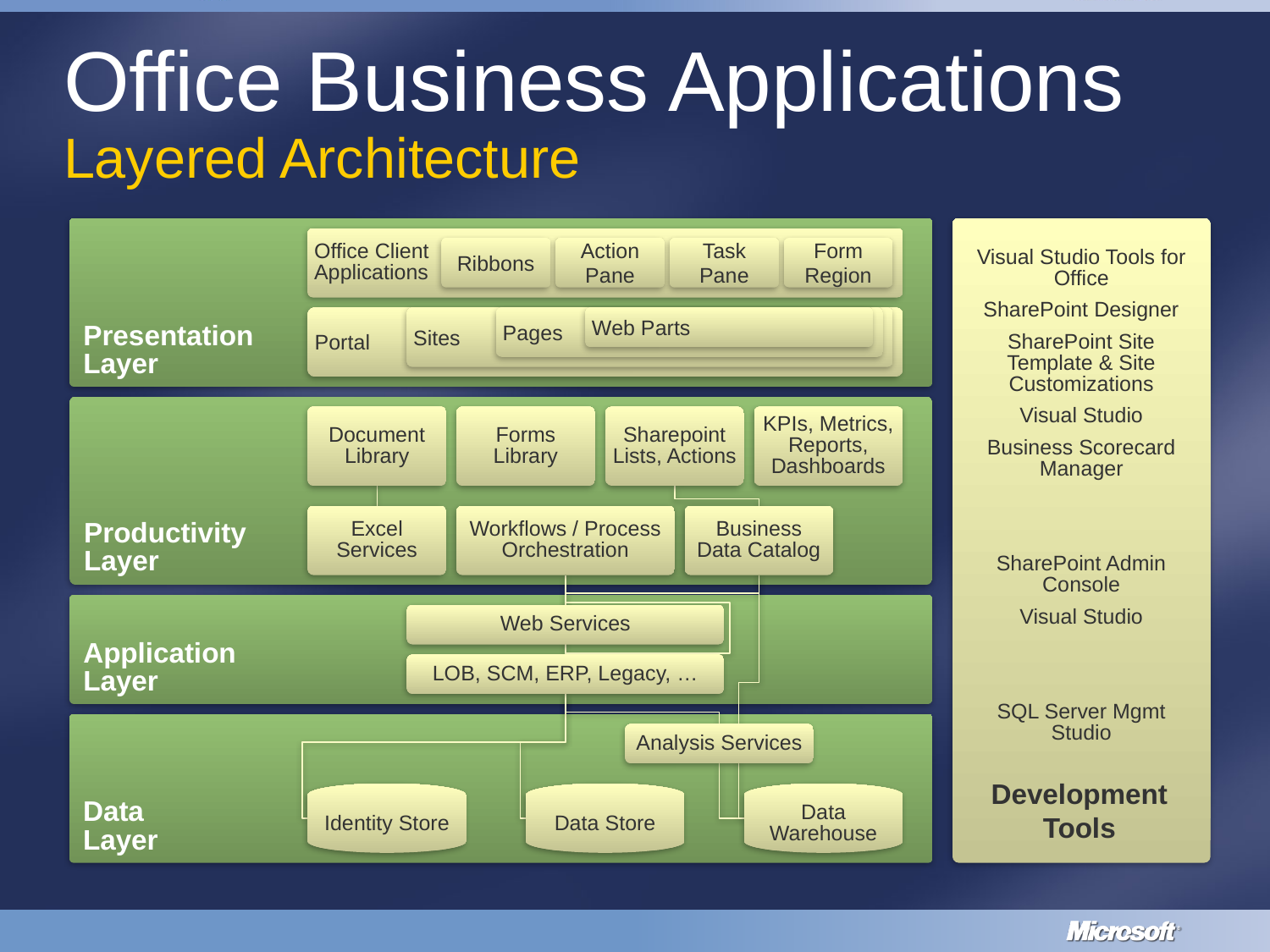

# Office Business Applications
Layered Architecture
Presentation
Layer
Visual Studio Tools for Office
SharePoint Designer
SharePoint Site Template & Site Customizations
Visual Studio
Business Scorecard Manager

SharePoint Admin Console
Visual Studio

SQL Server Mgmt Studio
Office Client
Applications
Ribbons
Action Pane
Task Pane
Form Region
Portal
Sites
Pages
Web Parts
Productivity
Layer
Document Library
Forms Library
Sharepoint Lists, Actions
KPIs, Metrics, Reports, Dashboards
Excel Services
Workflows / Process Orchestration
Business Data Catalog
Application
Layer
Web Services
LOB, SCM, ERP, Legacy, …
Data
Layer
Analysis Services
Identity Store
Data Store
Data Warehouse
Development Tools